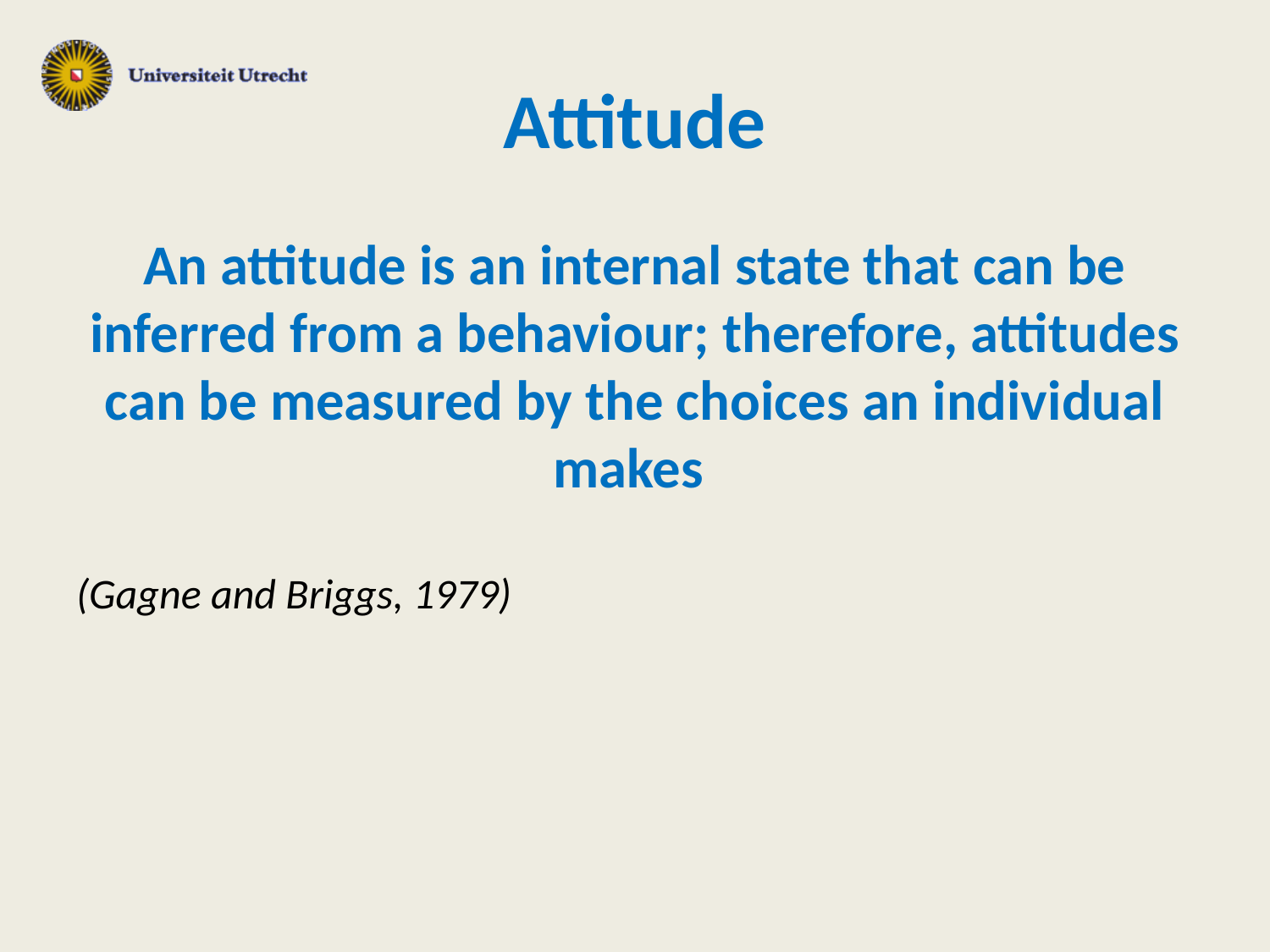

# Attitude
An attitude is an internal state that can be inferred from a behaviour; therefore, attitudes can be measured by the choices an individual makes

(Gagne and Briggs, 1979)